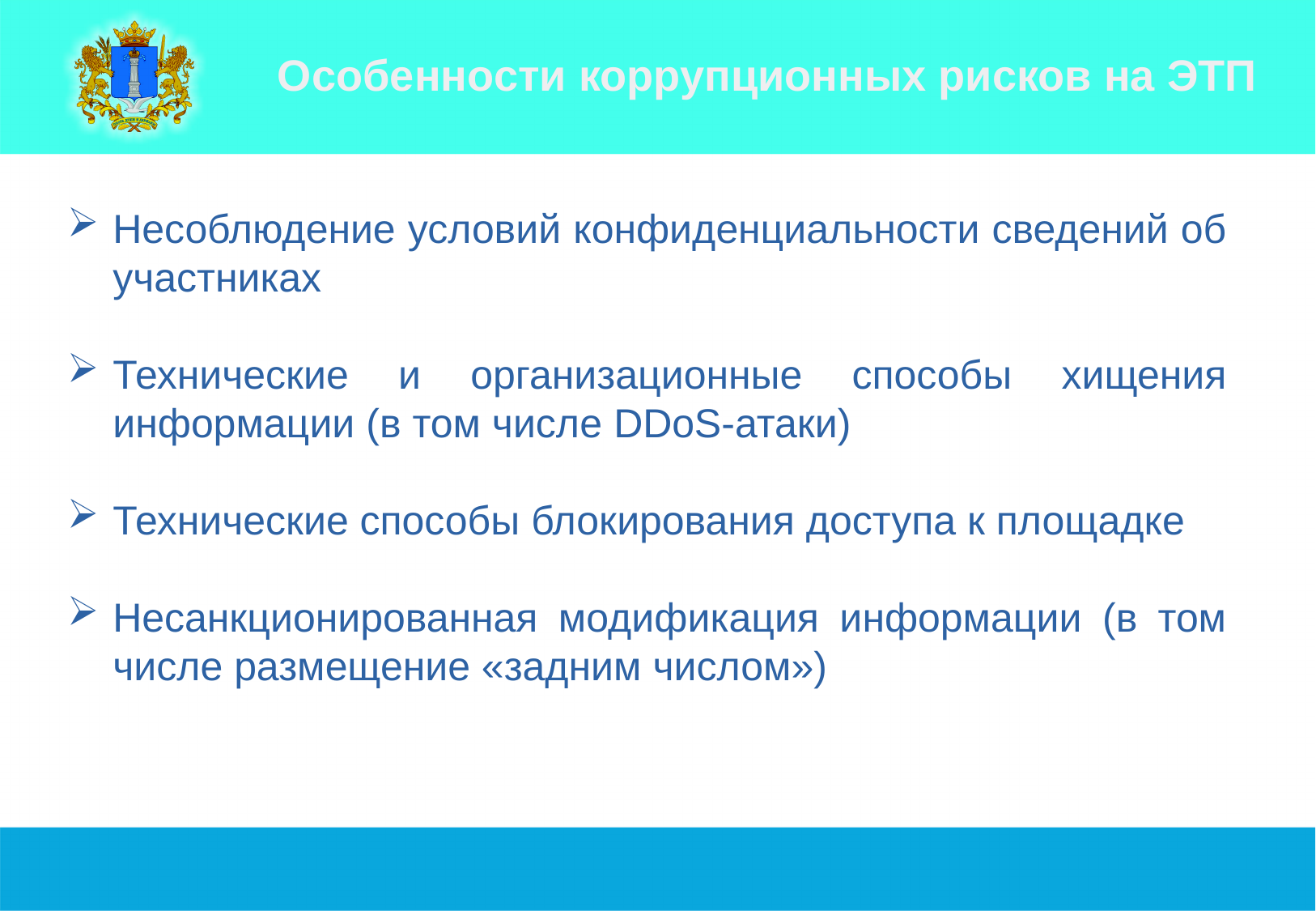

Особенности коррупционных рисков на ЭТП
Несоблюдение условий конфиденциальности сведений об участниках

Технические и организационные способы хищения информации (в том числе DDoS-атаки)

Технические способы блокирования доступа к площадке

Несанкционированная модификация информации (в том числе размещение «задним числом»)